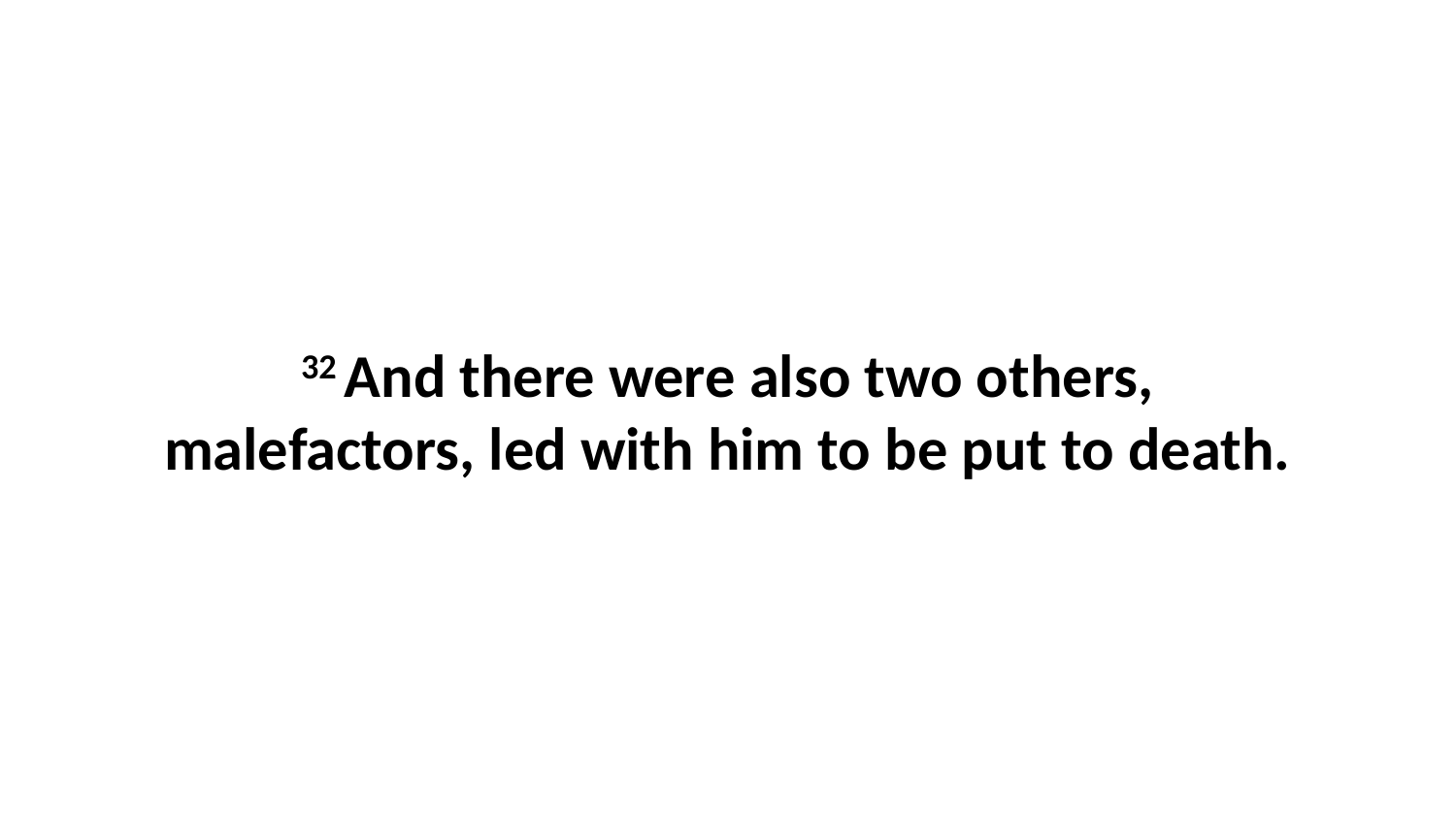

32 And there were also two others, malefactors, led with him to be put to death.